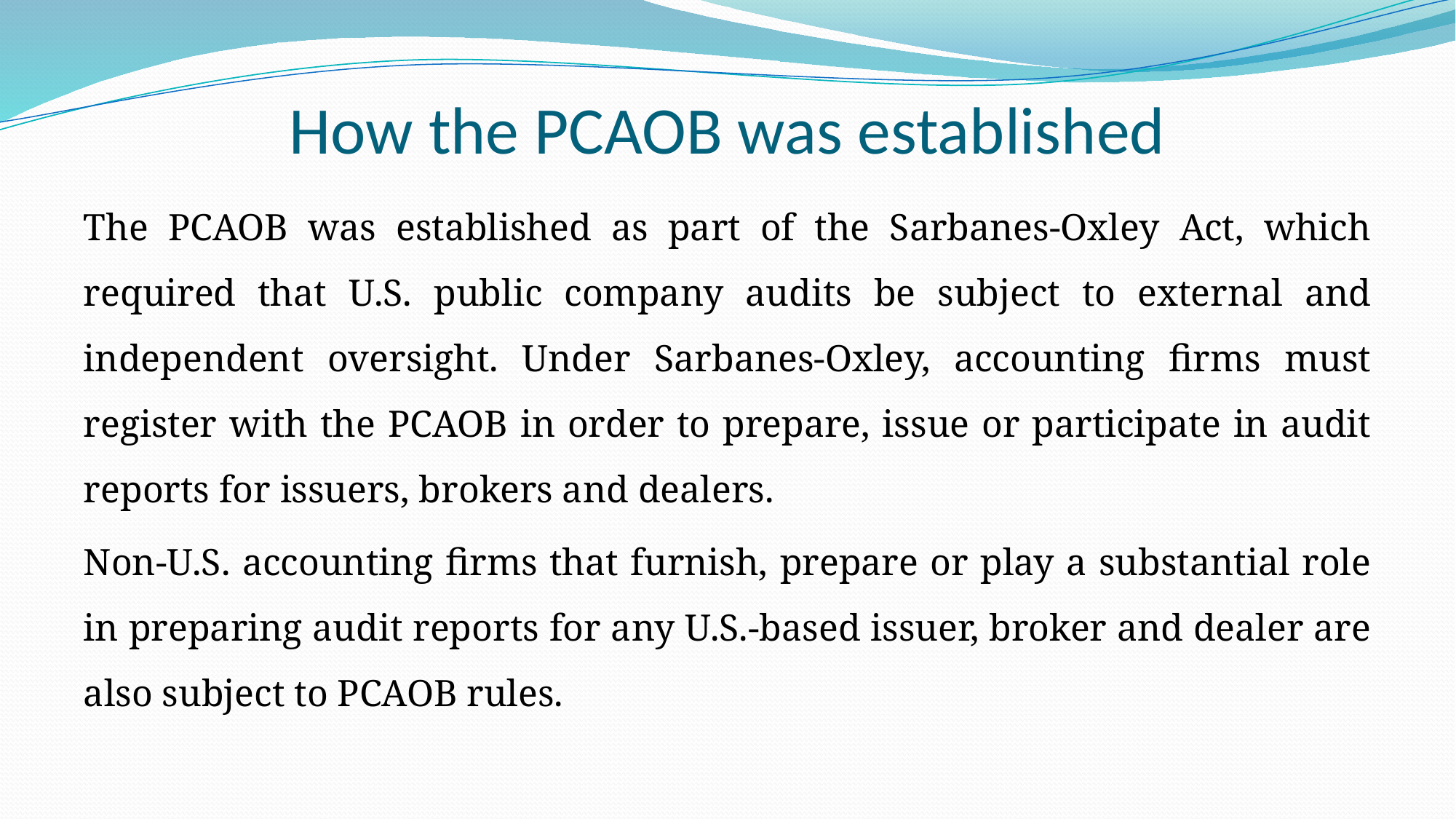

# How the PCAOB was established
The PCAOB was established as part of the Sarbanes-Oxley Act, which required that U.S. public company audits be subject to external and independent oversight. Under Sarbanes-Oxley, accounting firms must register with the PCAOB in order to prepare, issue or participate in audit reports for issuers, brokers and dealers.
Non-U.S. accounting firms that furnish, prepare or play a substantial role in preparing audit reports for any U.S.-based issuer, broker and dealer are also subject to PCAOB rules.